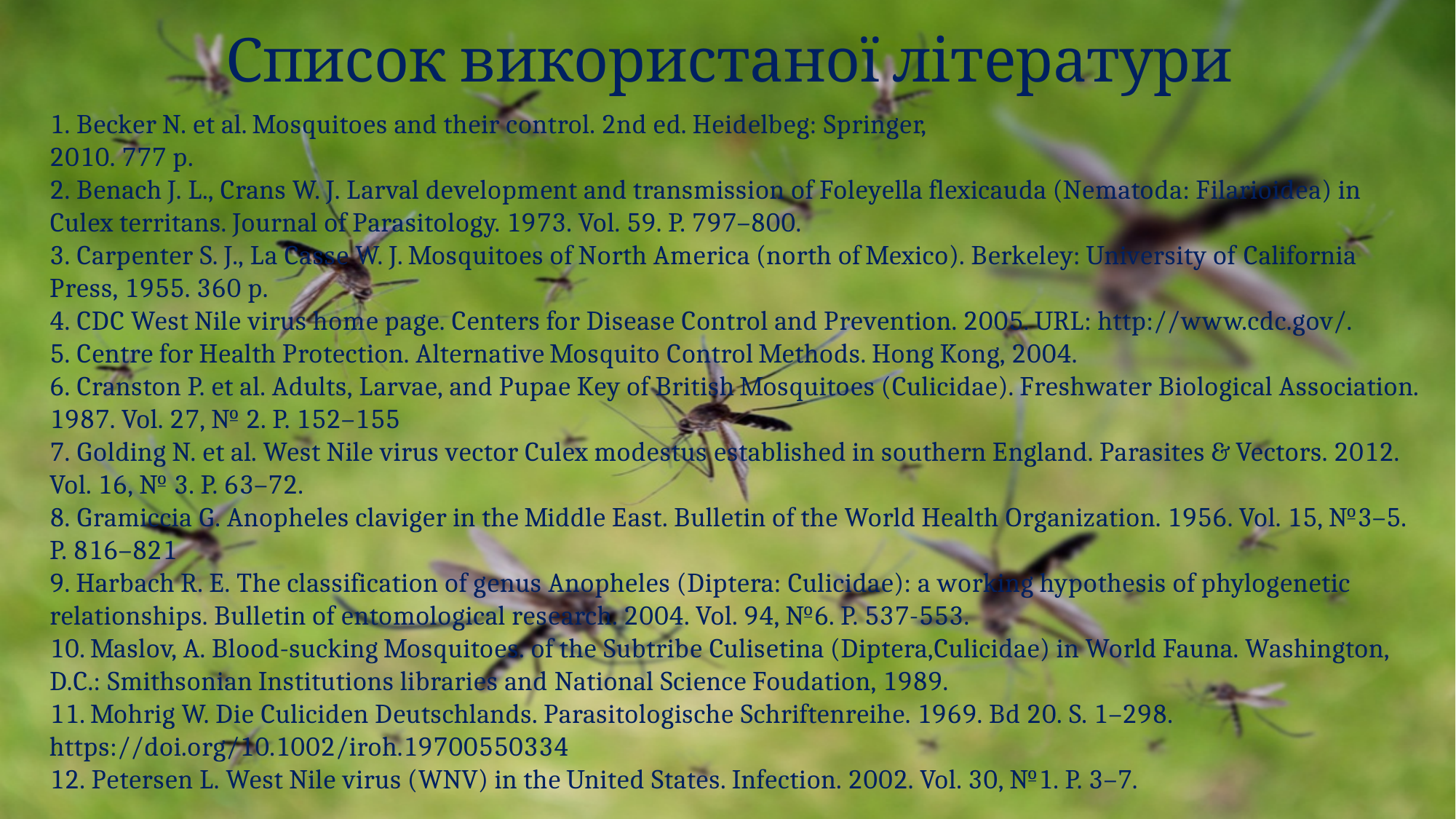

Список використаної літератури
1. Becker N. et al. Mosquitoes and their control. 2nd ed. Heidelbeg: Springer,
2010. 777 p.
2. Benach J. L., Crans W. J. Larval development and transmission of Foleyella flexicauda (Nematoda: Filarioidea) in Culex territans. Journal of Parasitology. 1973. Vol. 59. P. 797–800.
3. Carpenter S. J., La Casse W. J. Mosquitoes of North America (north of Mexico). Berkeley: University of California Press, 1955. 360 p.
4. CDC West Nile virus home page. Centers for Disease Control and Prevention. 2005. URL: http://www.cdc.gov/.
5. Centre for Health Protection. Alternative Mosquito Control Methods. Hong Kong, 2004.
6. Cranston P. et al. Adults, Larvae, and Pupae Key of British Mosquitoes (Culicidae). Freshwater Biological Association. 1987. Vol. 27, № 2. P. 152–155
7. Golding N. et al. West Nile virus vector Culex modestus established in southern England. Parasites & Vectors. 2012. Vol. 16, № 3. P. 63–72.
8. Gramiccia G. Anopheles claviger in the Middle East. Bulletin of the World Health Organization. 1956. Vol. 15, №3–5. P. 816–821
9. Harbach R. E. The classification of genus Anopheles (Diptera: Culicidae): a working hypothesis of phylogenetic relationships. Bulletin of entomological research. 2004. Vol. 94, №6. P. 537-553.
10. Maslov, A. Blood-sucking Mosquitoes. of the Subtribe Culisetina (Diptera,Culicidae) in World Fauna. Washington, D.C.: Smithsonian Institutions libraries and National Science Foudation, 1989.
11. Mohrig W. Die Culiciden Deutschlands. Parasitologische Schriftenreihe. 1969. Bd 20. S. 1–298. https://doi.org/10.1002/iroh.19700550334
12. Petersen L. West Nile virus (WNV) in the United States. Infection. 2002. Vol. 30, №1. P. 3–7.